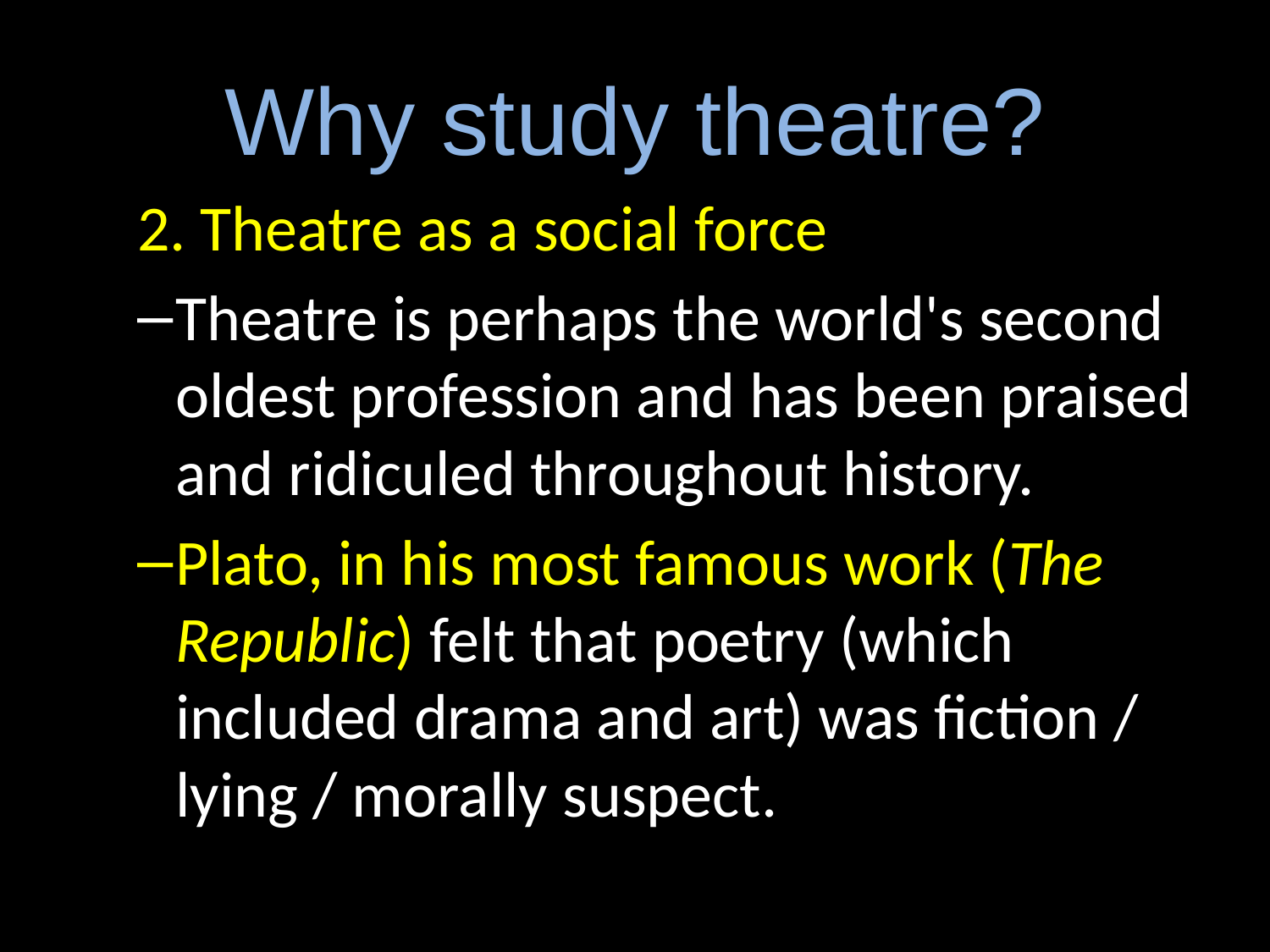

# Why study theatre?
2. Theatre as a social force
Theatre is perhaps the world's second oldest profession and has been praised and ridiculed throughout history.
Plato, in his most famous work (The Republic) felt that poetry (which included drama and art) was fiction / lying / morally suspect.